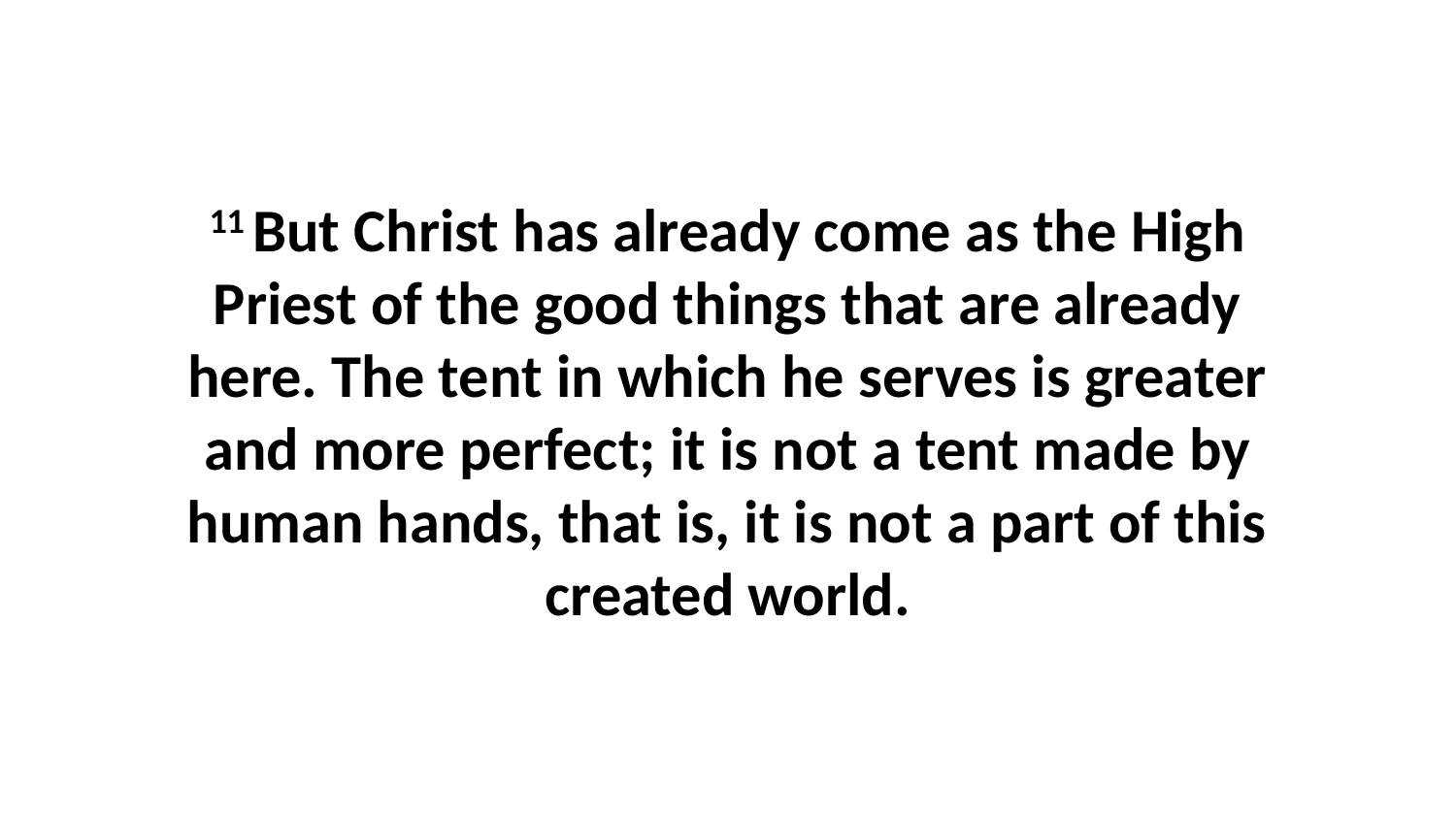

11 But Christ has already come as the High Priest of the good things that are already here. The tent in which he serves is greater and more perfect; it is not a tent made by human hands, that is, it is not a part of this created world.